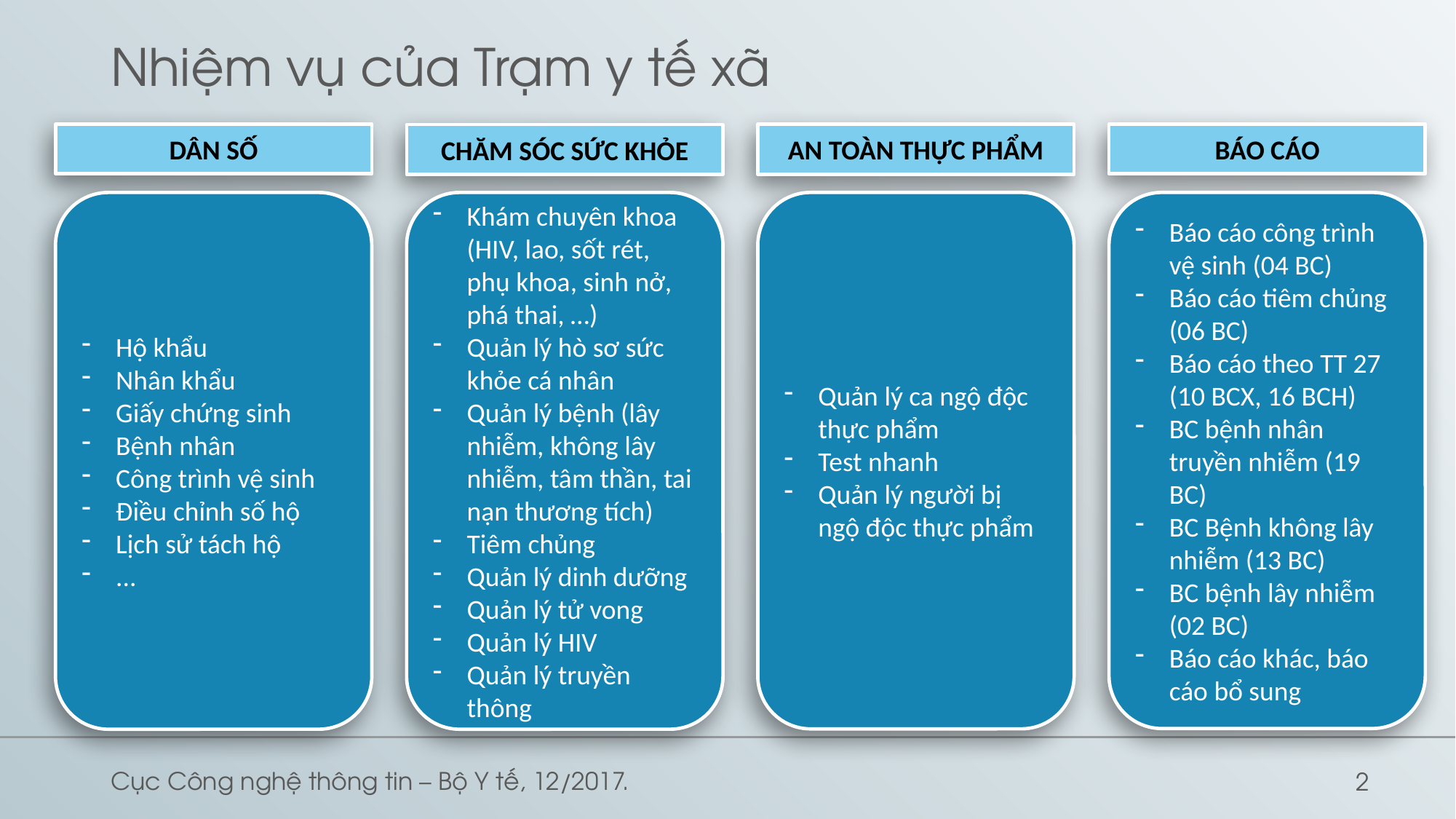

# Nhiệm vụ của Trạm y tế xã
DÂN SỐ
BÁO CÁO
AN TOÀN THỰC PHẨM
CHĂM SÓC SỨC KHỎE
Hộ khẩu
Nhân khẩu
Giấy chứng sinh
Bệnh nhân
Công trình vệ sinh
Điều chỉnh số hộ
Lịch sử tách hộ
...
Khám chuyên khoa (HIV, lao, sốt rét, phụ khoa, sinh nở, phá thai, …)
Quản lý hò sơ sức khỏe cá nhân
Quản lý bệnh (lây nhiễm, không lây nhiễm, tâm thần, tai nạn thương tích)
Tiêm chủng
Quản lý dinh dưỡng
Quản lý tử vong
Quản lý HIV
Quản lý truyền thông
Quản lý ca ngộ độc thực phẩm
Test nhanh
Quản lý người bị ngộ độc thực phẩm
Báo cáo công trình vệ sinh (04 BC)
Báo cáo tiêm chủng (06 BC)
Báo cáo theo TT 27 (10 BCX, 16 BCH)
BC bệnh nhân truyền nhiễm (19 BC)
BC Bệnh không lây nhiễm (13 BC)
BC bệnh lây nhiễm (02 BC)
Báo cáo khác, báo cáo bổ sung
Cục Công nghệ thông tin – Bộ Y tế, 12/2017.
2